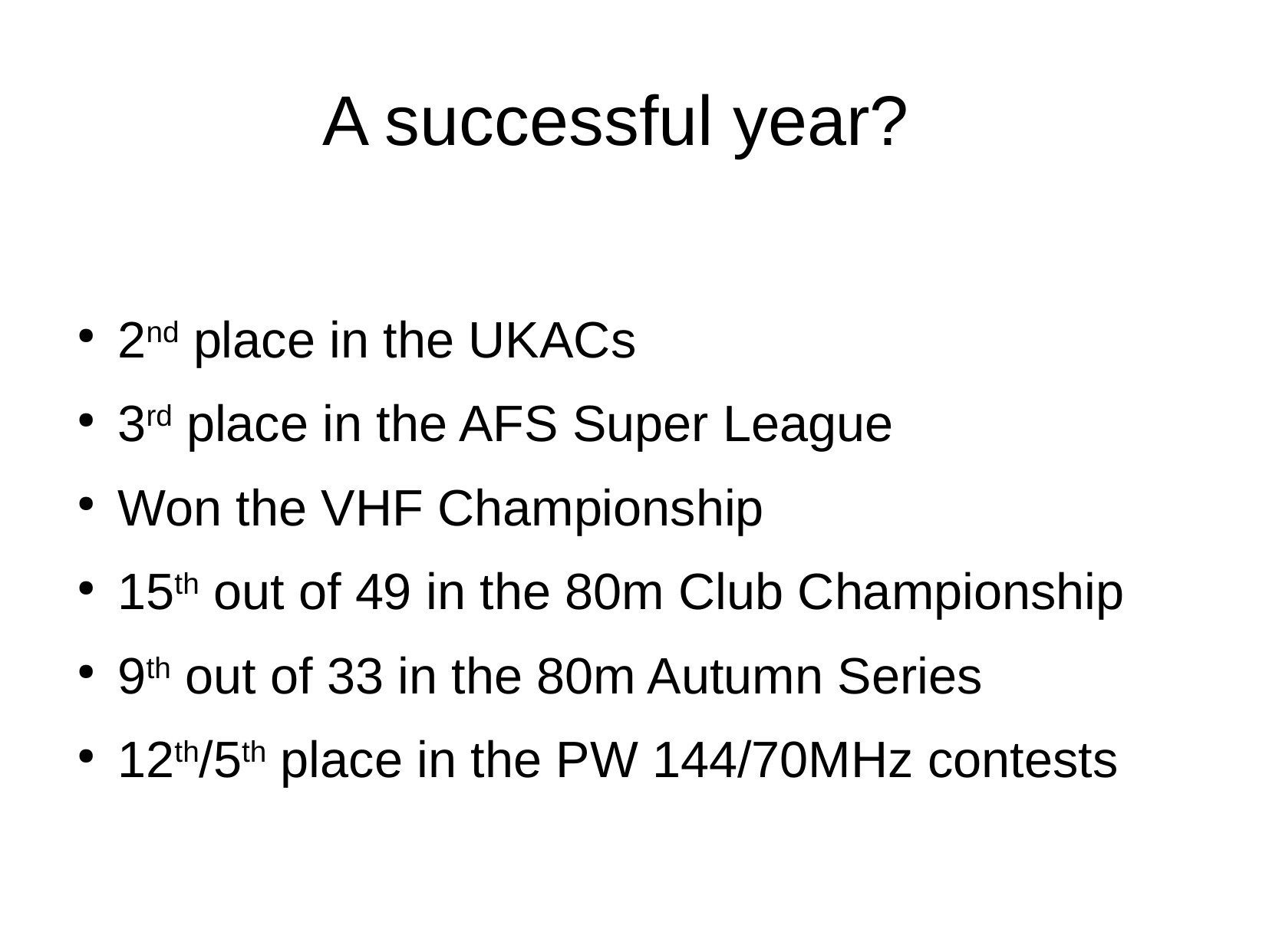

2nd place in the UKACs
3rd place in the AFS Super League
Won the VHF Championship
15th out of 49 in the 80m Club Championship
9th out of 33 in the 80m Autumn Series
12th/5th place in the PW 144/70MHz contests

A successful year?